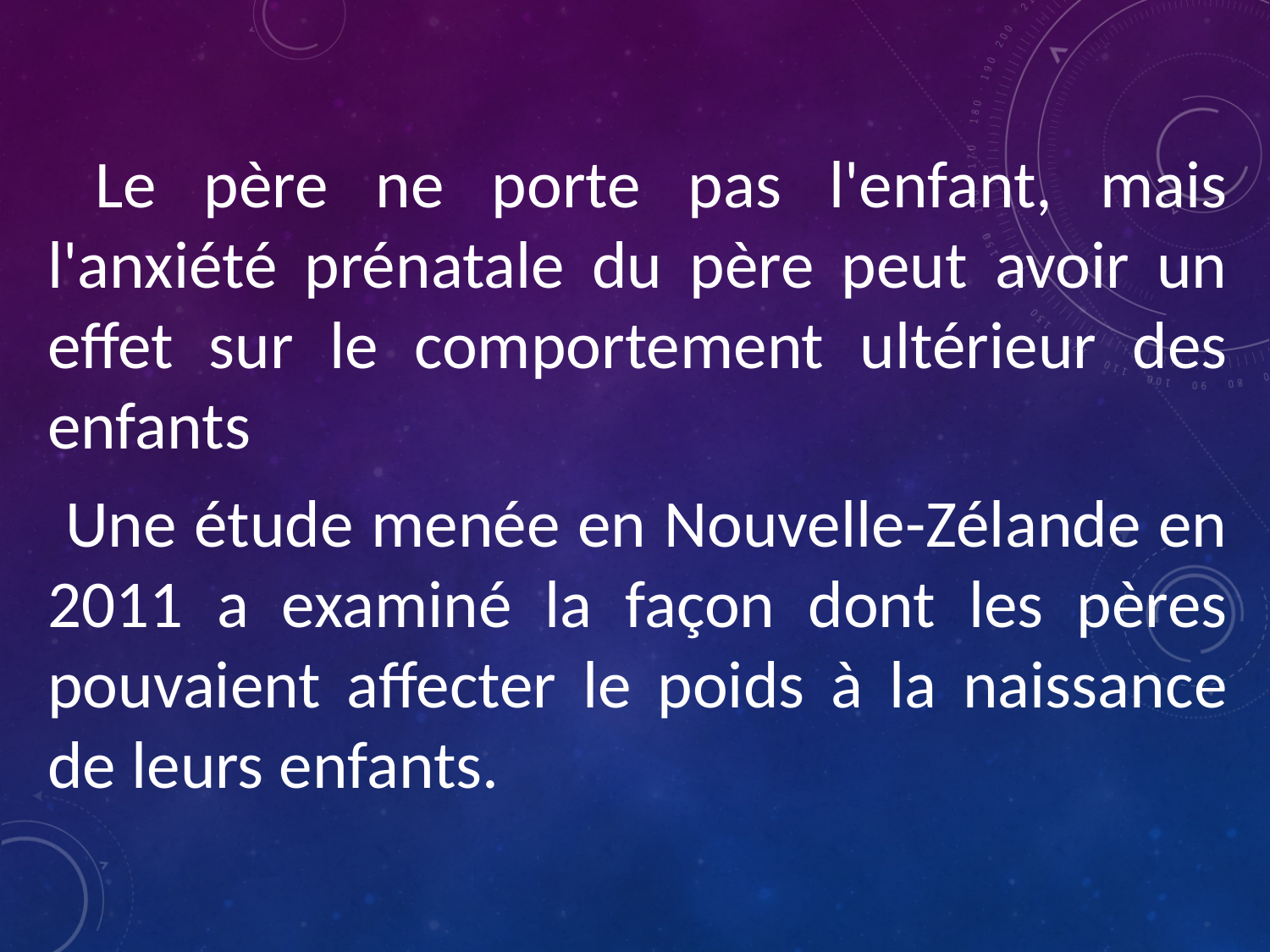

Le père ne porte pas l'enfant, mais l'anxiété prénatale du père peut avoir un effet sur le comportement ultérieur des enfants
 Une étude menée en Nouvelle-Zélande en 2011 a examiné la façon dont les pères pouvaient affecter le poids à la naissance de leurs enfants.